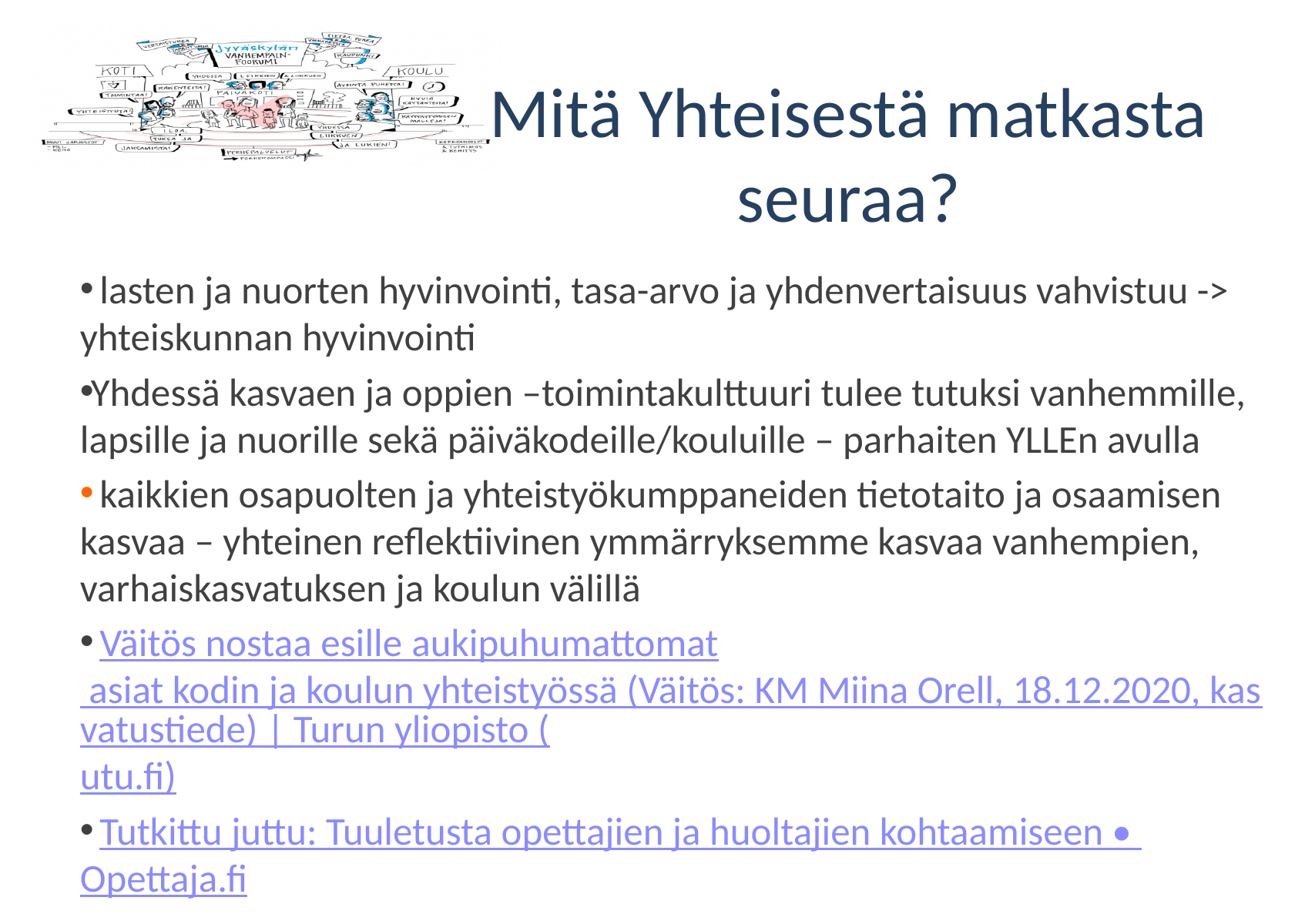

# Mitä Yhteisestä matkasta seuraa?
 lasten ja nuorten hyvinvointi, tasa-arvo ja yhdenvertaisuus vahvistuu -> yhteiskunnan hyvinvointi
Yhdessä kasvaen ja oppien –toimintakulttuuri tulee tutuksi vanhemmille, lapsille ja nuorille sekä päiväkodeille/kouluille – parhaiten YLLEn avulla
 kaikkien osapuolten ja yhteistyökumppaneiden tietotaito ja osaamisen kasvaa – yhteinen reflektiivinen ymmärryksemme kasvaa vanhempien, varhaiskasvatuksen ja koulun välillä
 Väitös nostaa esille aukipuhumattomat asiat kodin ja koulun yhteistyössä (Väitös: KM Miina Orell, 18.12.2020, kasvatustiede) | Turun yliopisto (utu.fi)
 Tutkittu juttu: Tuuletusta opettajien ja huoltajien kohtaamiseen • Opettaja.fi